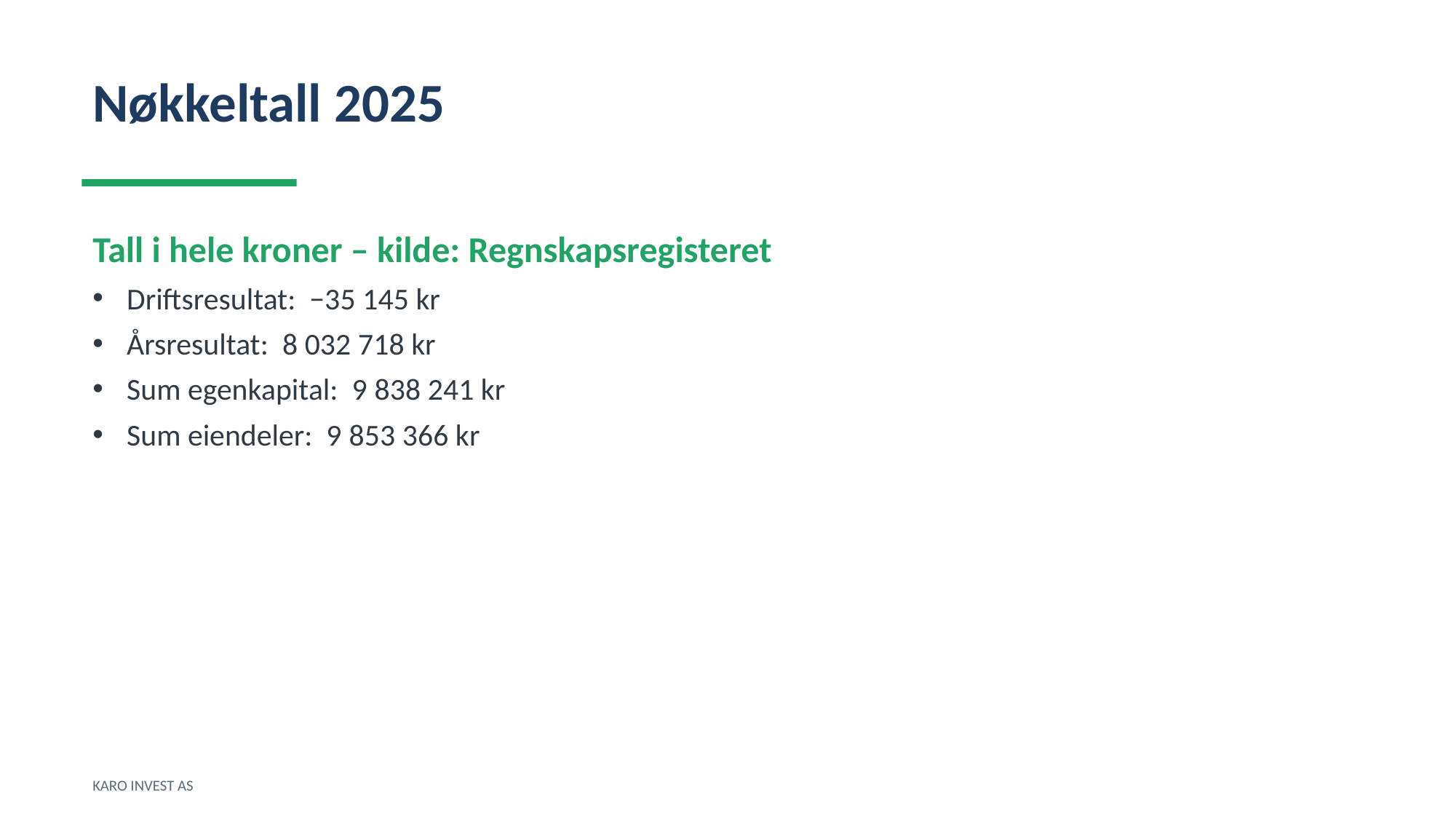

Nøkkeltall 2025

Tall i hele kroner – kilde: Regnskapsregisteret
Driftsresultat:  −35 145 kr
Årsresultat:  8 032 718 kr
Sum egenkapital:  9 838 241 kr
Sum eiendeler:  9 853 366 kr
KARO INVEST AS